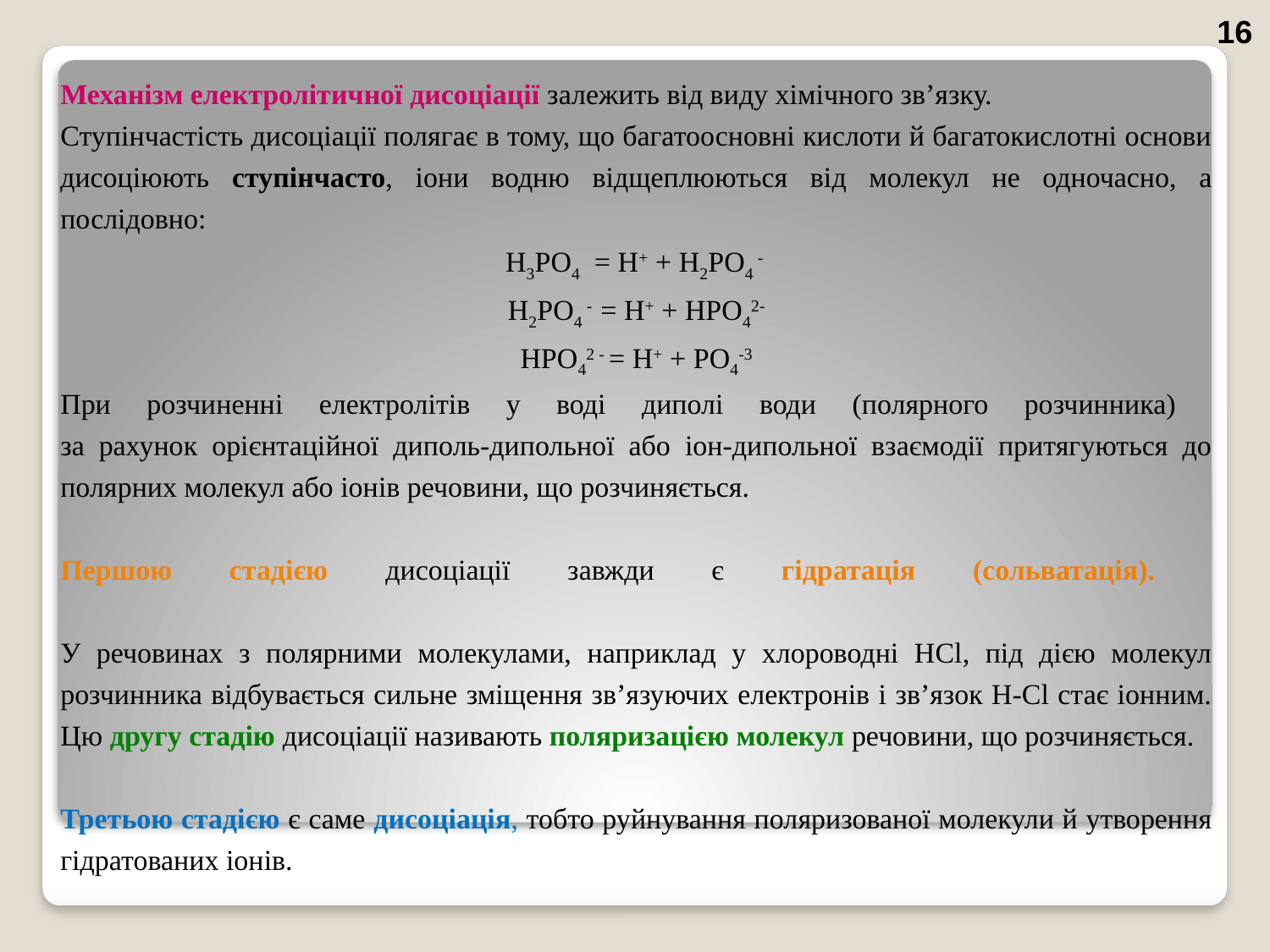

16
Механізм електролітичної дисоціації залежить від виду хімічного зв’язку.
Ступінчастість дисоціації полягає в тому, що багатоосновні кислоти й багатокислотні основи дисоціюють ступінчасто, іони водню відщеплюються від молекул не одночасно, а послідовно:
H3PO4  = H+ + H2PO4 -
H2PO4 -  = H+ + HPO42-
HPO42 - = H+ + PO4-3
При розчиненні електролітів у воді диполі води (полярного розчинника)
за рахунок орієнтаційної диполь-дипольної або іон-дипольної взаємодії притягуються до полярних молекул або іонів речовини, що розчиняється.

Першою стадією дисоціації завжди є гідратація (сольватація).
У речовинах з полярними молекулами, наприклад у хлороводні HCl, під дією молекул розчинника відбувається сильне зміщення зв’язуючих електронів і зв’язок H-Cl стає іонним. Цю другу стадію дисоціації називають поляризацією молекул речовини, що розчиняється.

Третьою стадією є саме дисоціація, тобто руйнування поляризованої молекули й утворення гідратованих іонів.